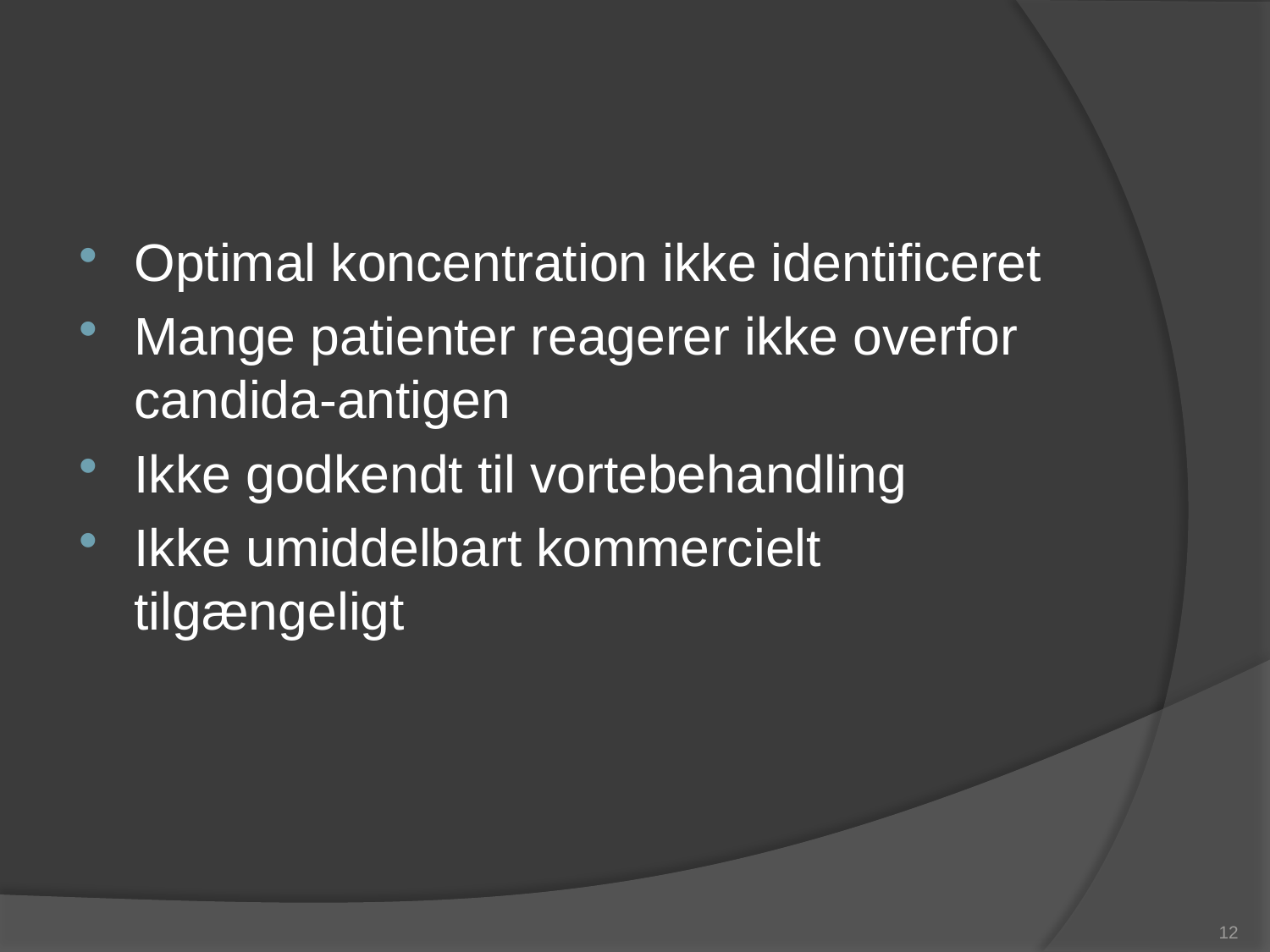

Optimal koncentration ikke identificeret
Mange patienter reagerer ikke overfor candida-antigen
Ikke godkendt til vortebehandling
Ikke umiddelbart kommercielt tilgængeligt
12